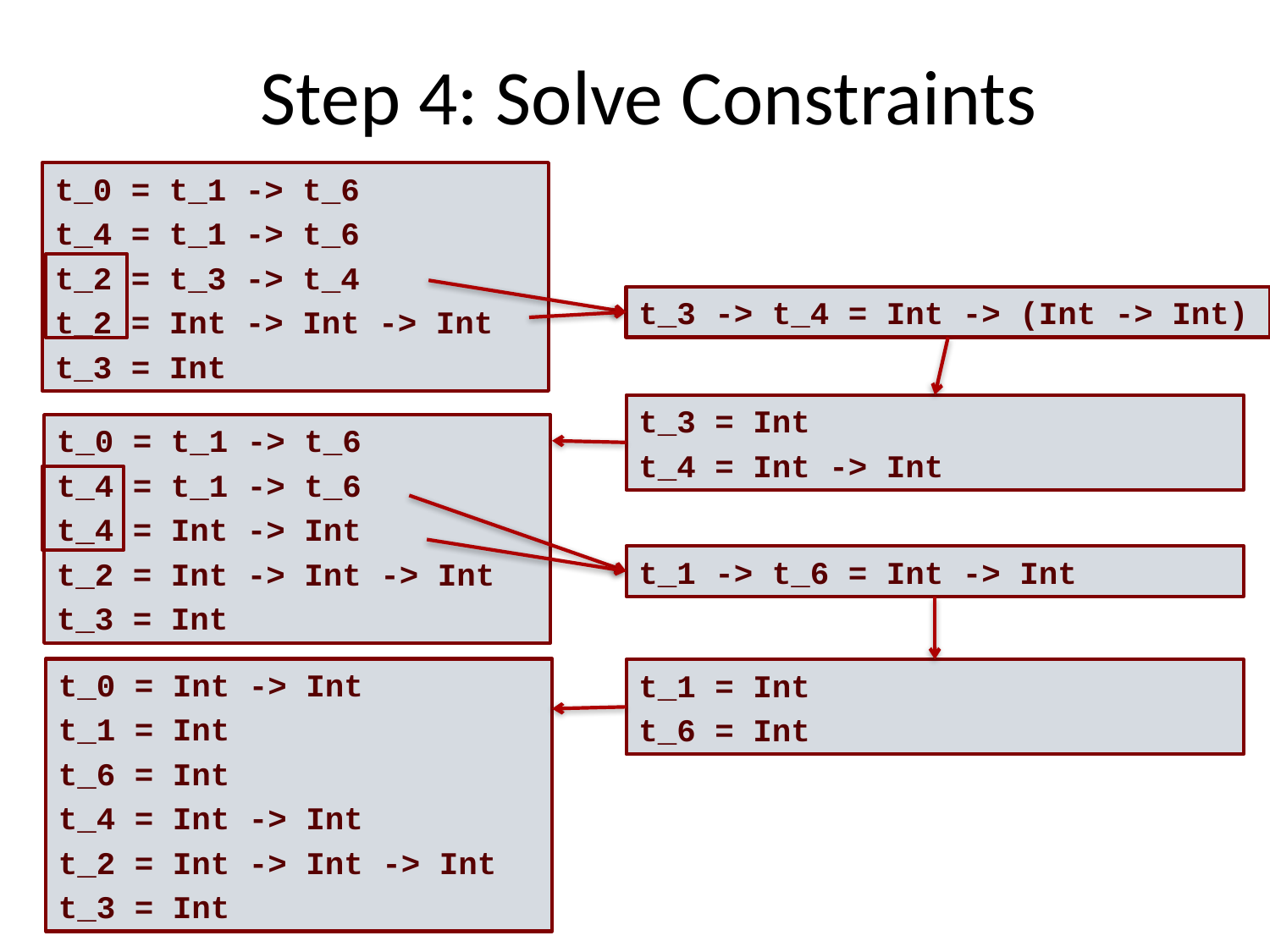

# Step 4: Solve Constraints
t_0 = t_1 -> t_6
t_4 = t_1 -> t_6
t_2 = t_3 -> t_4
t_2 = Int -> Int -> Int
t_3 = Int

t_3 -> t_4 = Int -> (Int -> Int)
t_3 = Int
t_4 = Int -> Int
t_0 = t_1 -> t_6
t_4 = t_1 -> t_6
t_4 = Int -> Int
t_2 = Int -> Int -> Int
t_3 = Int

t_1 -> t_6 = Int -> Int
t_0 = Int -> Int
t_1 = Int
t_6 = Int
t_4 = Int -> Int
t_2 = Int -> Int -> Int
t_3 = Int
t_1 = Int
t_6 = Int